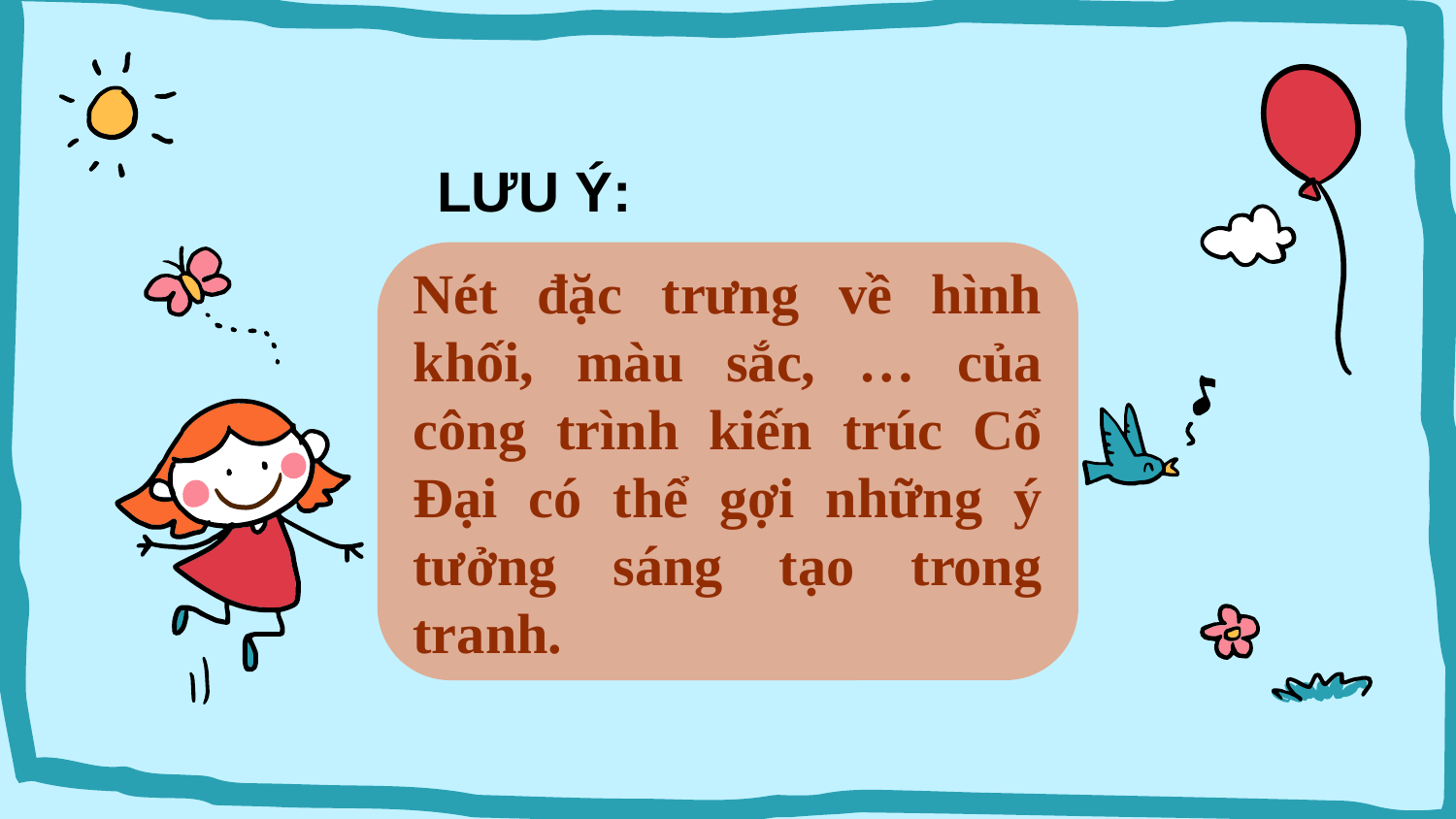

LƯU Ý:

Nét đặc trưng về hình khối, màu sắc, … của công trình kiến trúc Cổ Đại có thể gợi những ý tưởng sáng tạo trong tranh.